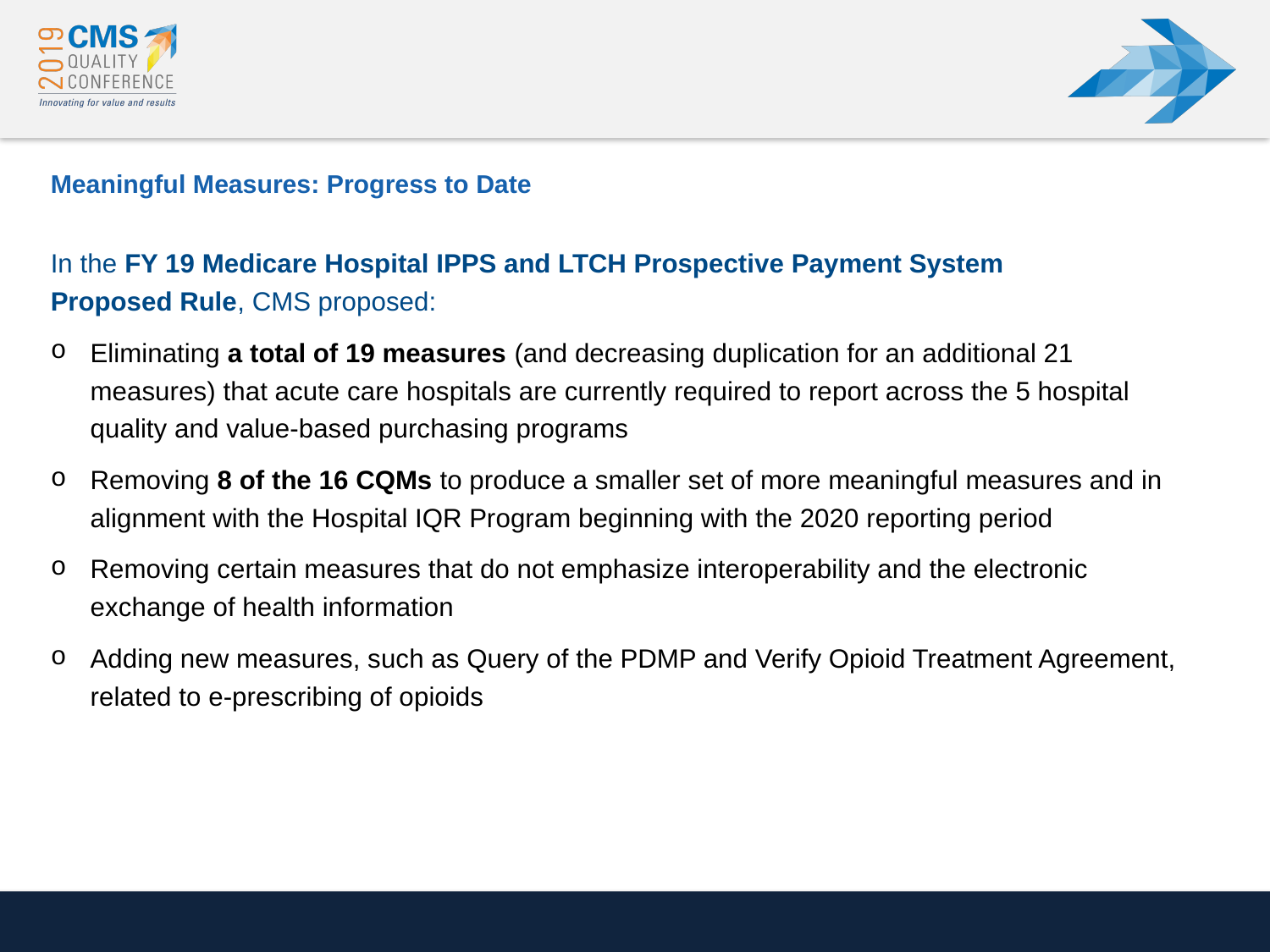

# Meaningful Measures: Progress to Date
In the FY 19 Medicare Hospital IPPS and LTCH Prospective Payment System
Proposed Rule, CMS proposed:
Eliminating a total of 19 measures (and decreasing duplication for an additional 21 measures) that acute care hospitals are currently required to report across the 5 hospital quality and value-based purchasing programs
Removing 8 of the 16 CQMs to produce a smaller set of more meaningful measures and in alignment with the Hospital IQR Program beginning with the 2020 reporting period
Removing certain measures that do not emphasize interoperability and the electronic exchange of health information
Adding new measures, such as Query of the PDMP and Verify Opioid Treatment Agreement, related to e-prescribing of opioids